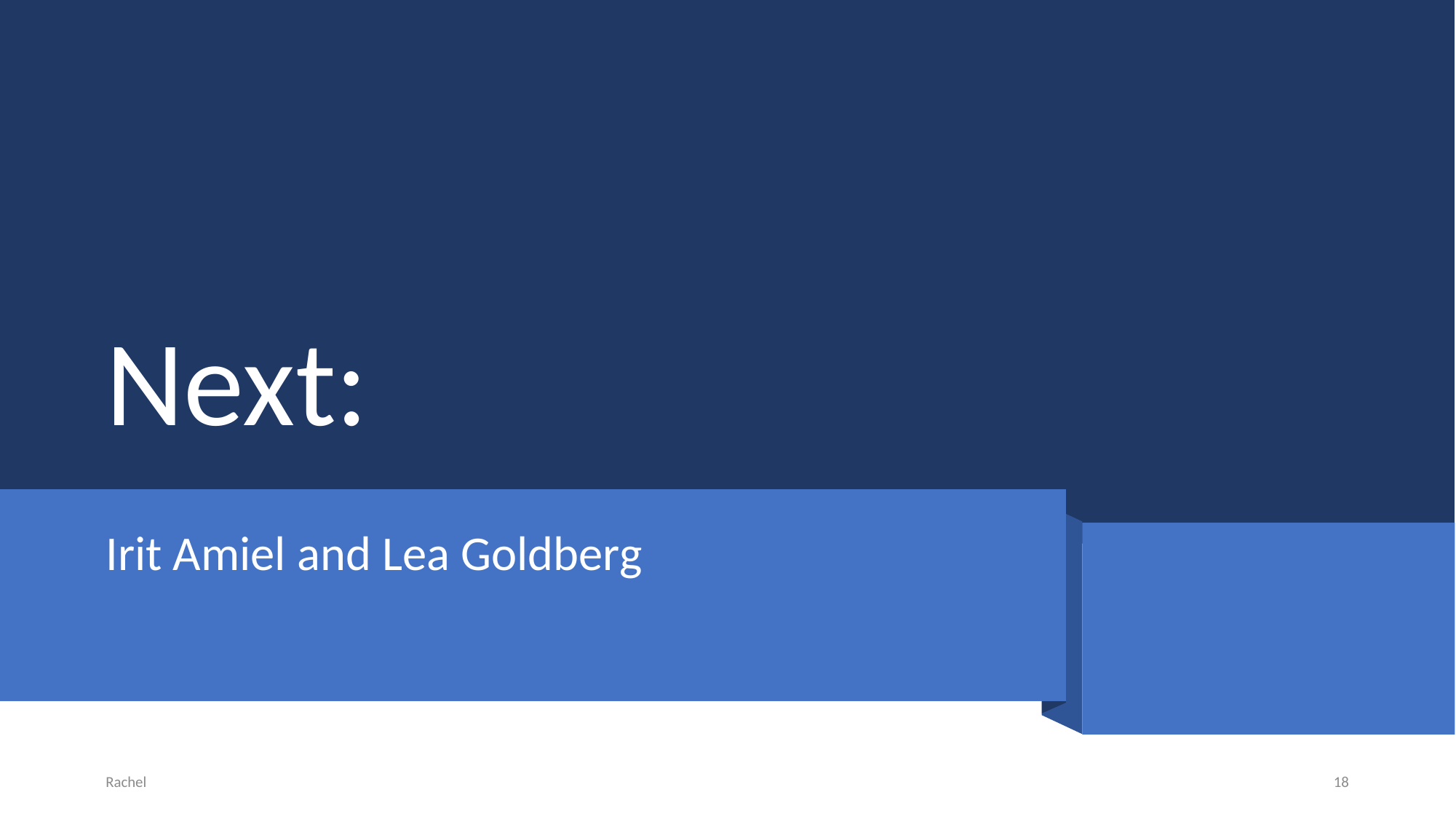

# Next:

Irit Amiel and Lea Goldberg
Rachel
18